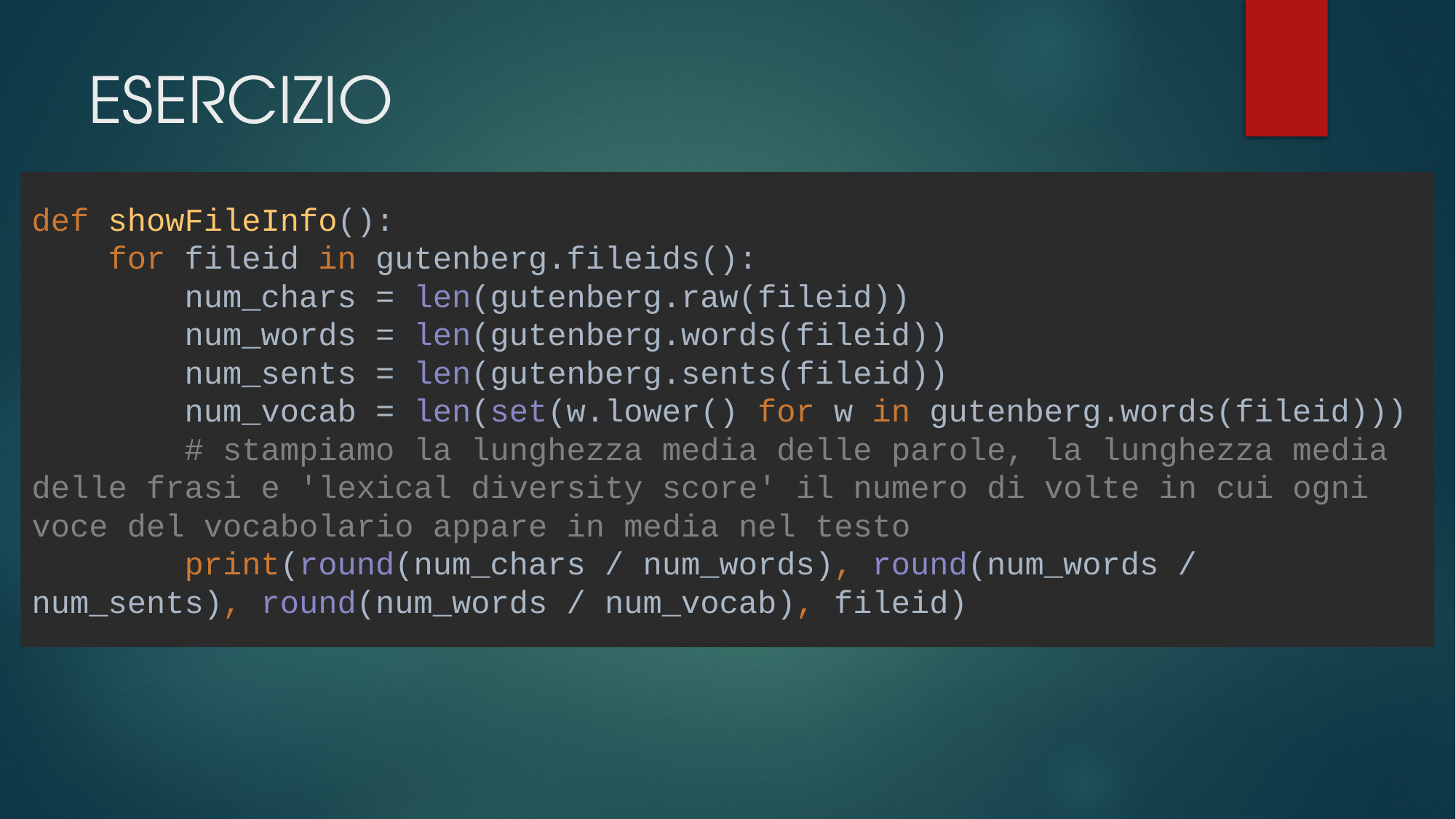

# ESERCIZIO
def showFileInfo():
    for fileid in gutenberg.fileids():
        num_chars = len(gutenberg.raw(fileid))
        num_words = len(gutenberg.words(fileid))
        num_sents = len(gutenberg.sents(fileid))
        num_vocab = len(set(w.lower() for w in gutenberg.words(fileid)))
        # stampiamo la lunghezza media delle parole, la lunghezza media delle frasi e 'lexical diversity score' il numero di volte in cui ogni voce del vocabolario appare in media nel testo
        print(round(num_chars / num_words), round(num_words / num_sents), round(num_words / num_vocab), fileid)